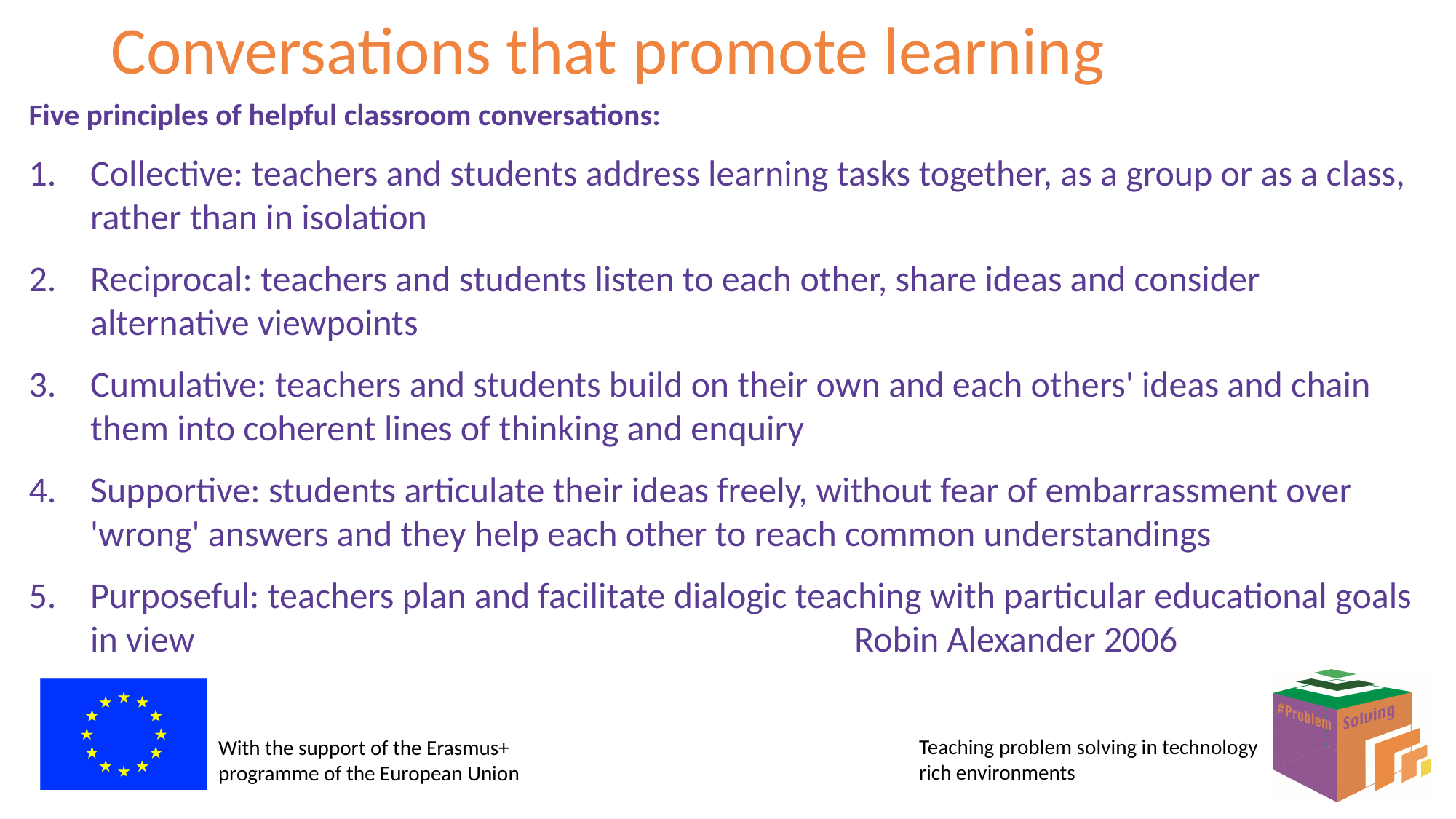

# Conversations that promote learning
Five principles of helpful classroom conversations:
Collective: teachers and students address learning tasks together, as a group or as a class, rather than in isolation
Reciprocal: teachers and students listen to each other, share ideas and consider alternative viewpoints
Cumulative: teachers and students build on their own and each others' ideas and chain them into coherent lines of thinking and enquiry
Supportive: students articulate their ideas freely, without fear of embarrassment over 'wrong' answers and they help each other to reach common understandings
Purposeful: teachers plan and facilitate dialogic teaching with particular educational goals in view							Robin Alexander 2006